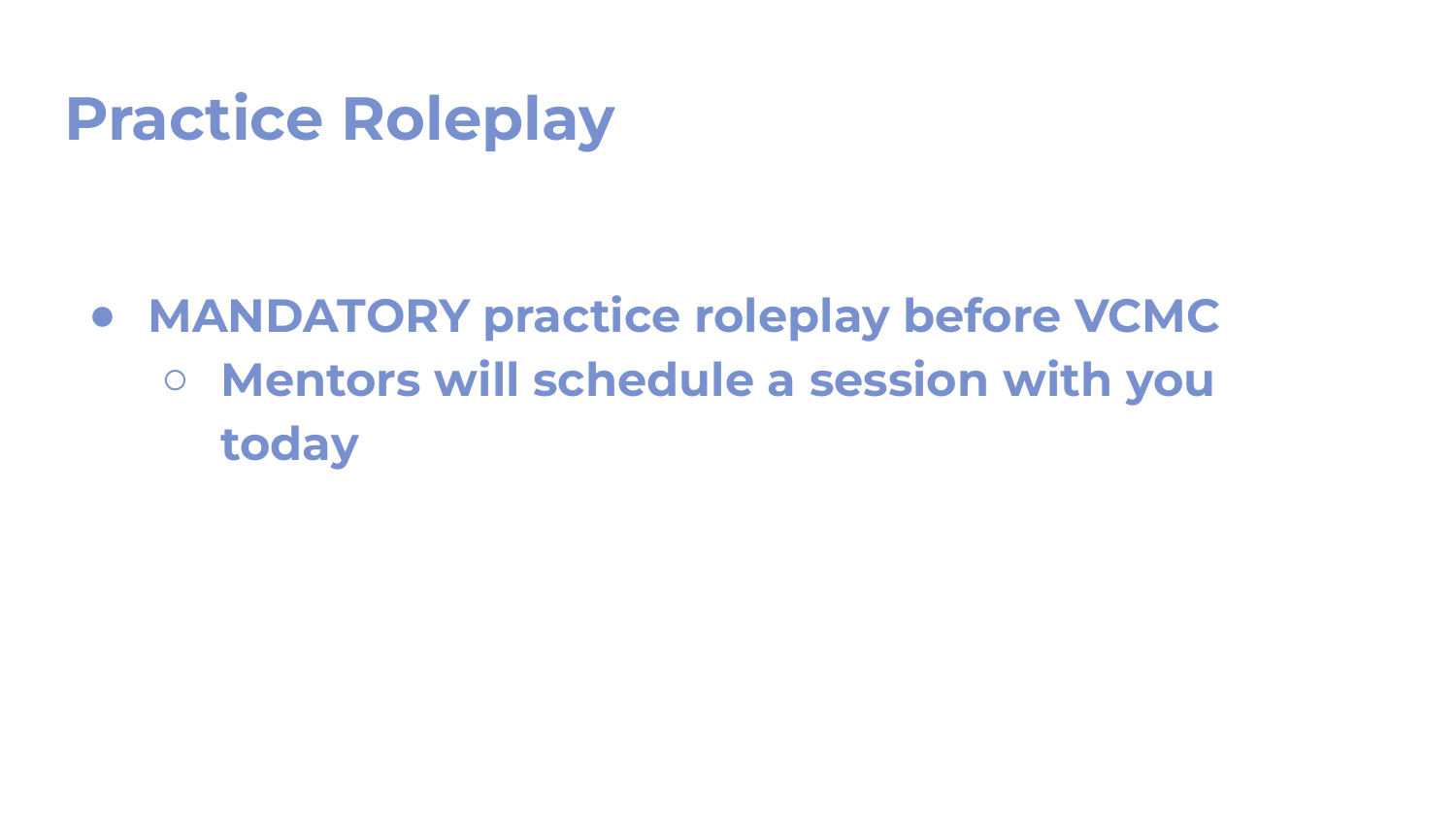

Practice Roleplay

MANDATORY practice roleplay before VCMC
Mentors will schedule a session with you today